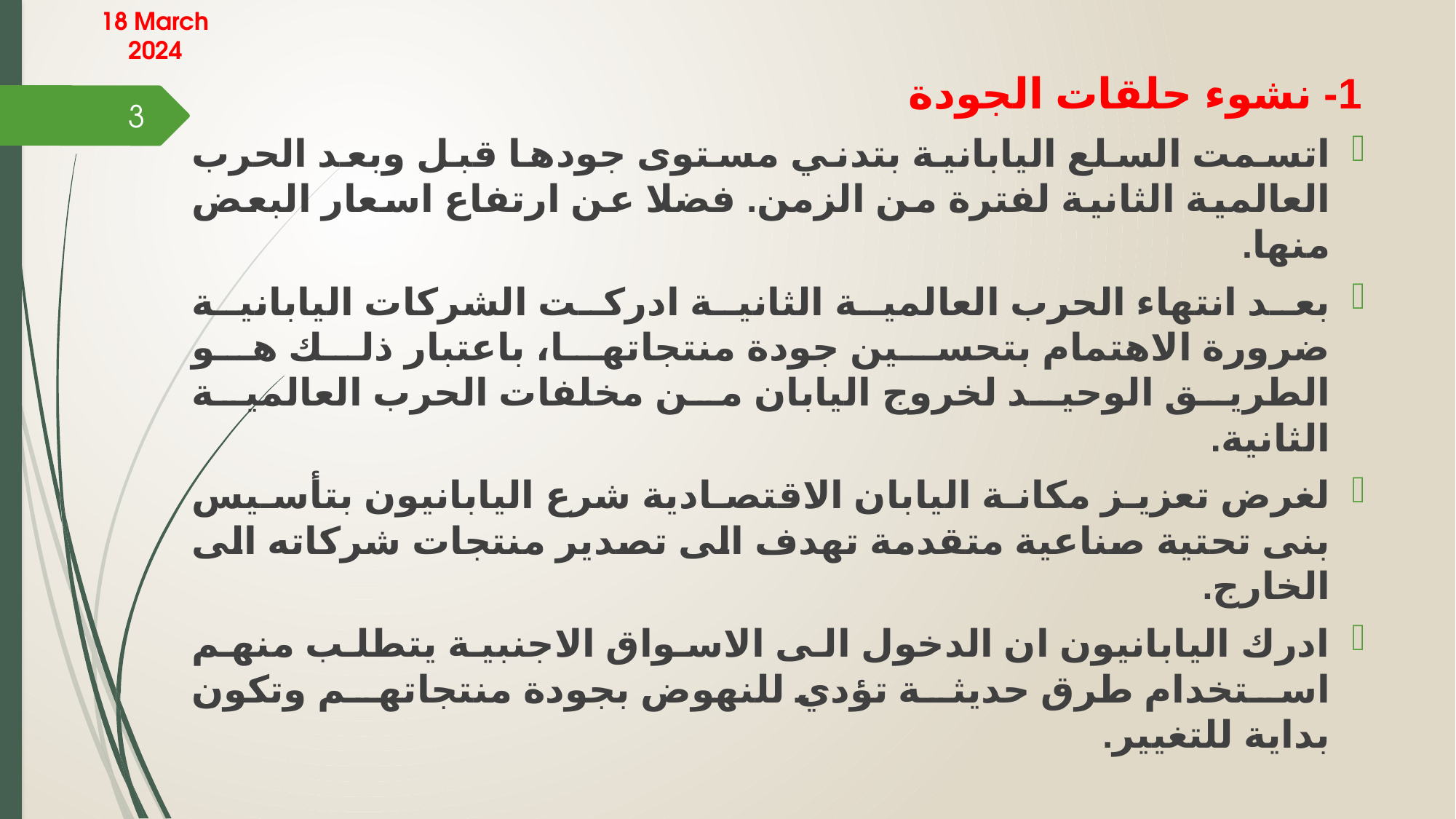

18 March 2024
1- نشوء حلقات الجودة
اتسمت السلع اليابانية بتدني مستوى جودها قبل وبعد الحرب العالمية الثانية لفترة من الزمن. فضلا عن ارتفاع اسعار البعض منها.
بعد انتهاء الحرب العالمية الثانية ادركت الشركات اليابانية ضرورة الاهتمام بتحسين جودة منتجاتها، باعتبار ذلك هو الطريق الوحيد لخروج اليابان من مخلفات الحرب العالمية الثانية.
لغرض تعزيز مكانة اليابان الاقتصادية شرع اليابانيون بتأسيس بنى تحتية صناعية متقدمة تهدف الى تصدير منتجات شركاته الى الخارج.
ادرك اليابانيون ان الدخول الى الاسواق الاجنبية يتطلب منهم استخدام طرق حديثة تؤدي للنهوض بجودة منتجاتهم وتكون بداية للتغيير.

3